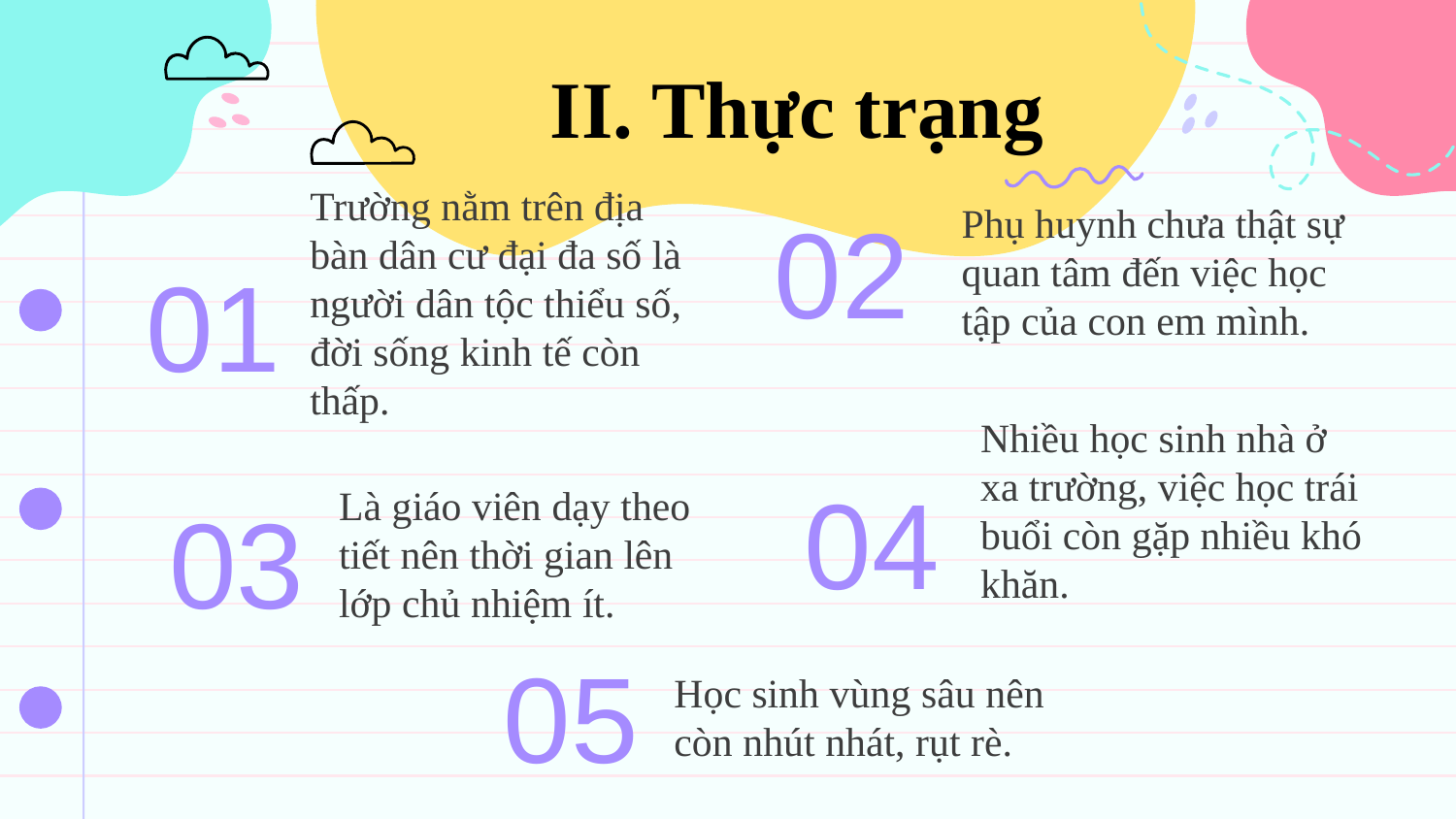

II. Thực trạng

02
Phụ huynh chưa thật sự quan tâm đến việc học tập của con em mình.
Trường nằm trên địa bàn dân cư đại đa số là người dân tộc thiểu số, đời sống kinh tế còn thấp.
# 01
04
Nhiều học sinh nhà ở xa trường, việc học trái buổi còn gặp nhiều khó khăn.

03
Là giáo viên dạy theo tiết nên thời gian lên lớp chủ nhiệm ít.
05
Học sinh vùng sâu nên còn nhút nhát, rụt rè.